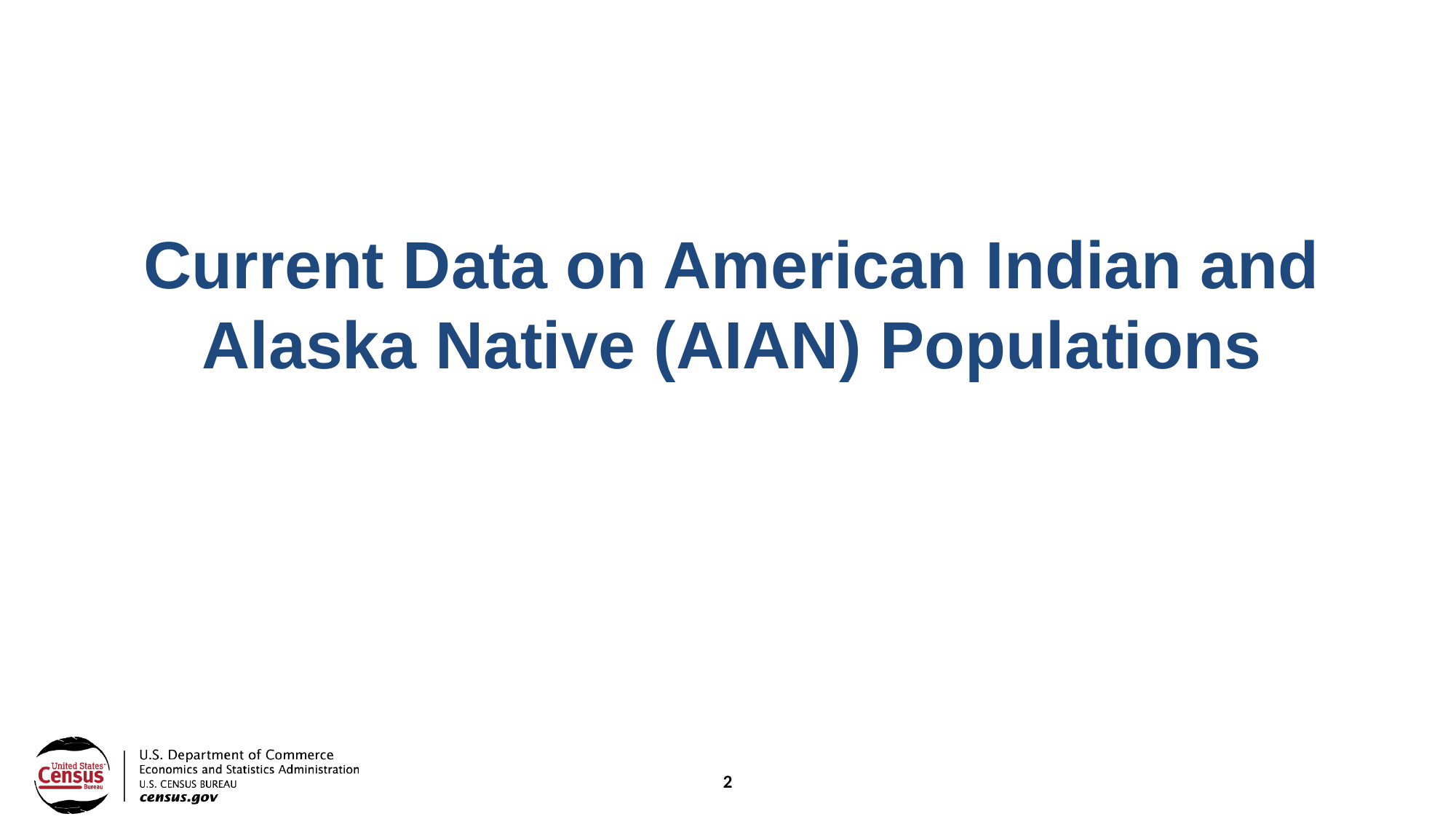

Current Data on American Indian and Alaska Native (AIAN) Populations
2
2